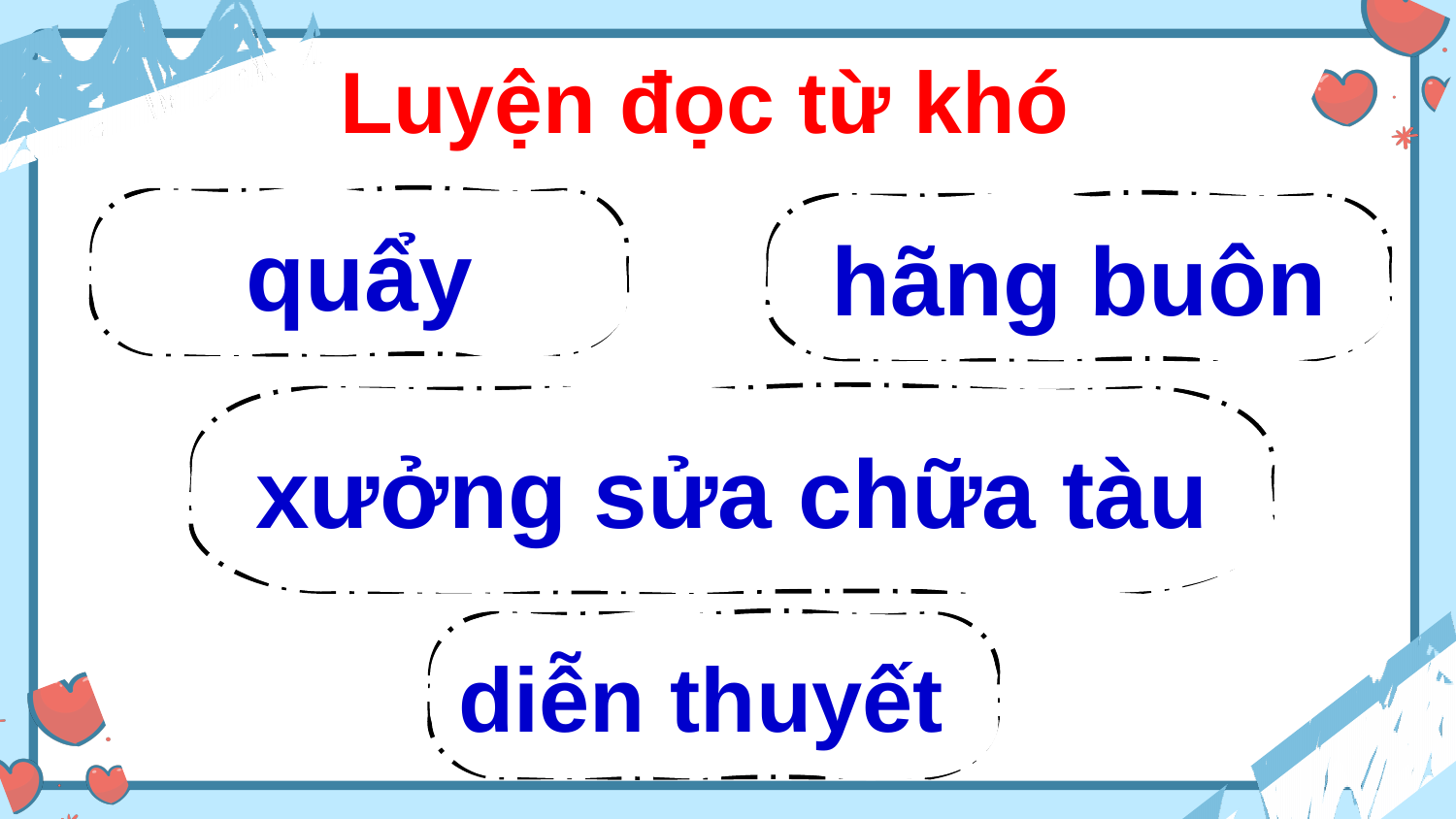

Luyện đọc từ khó

quẩy
hãng buôn
xưởng sửa chữa tàu
diễn thuyết